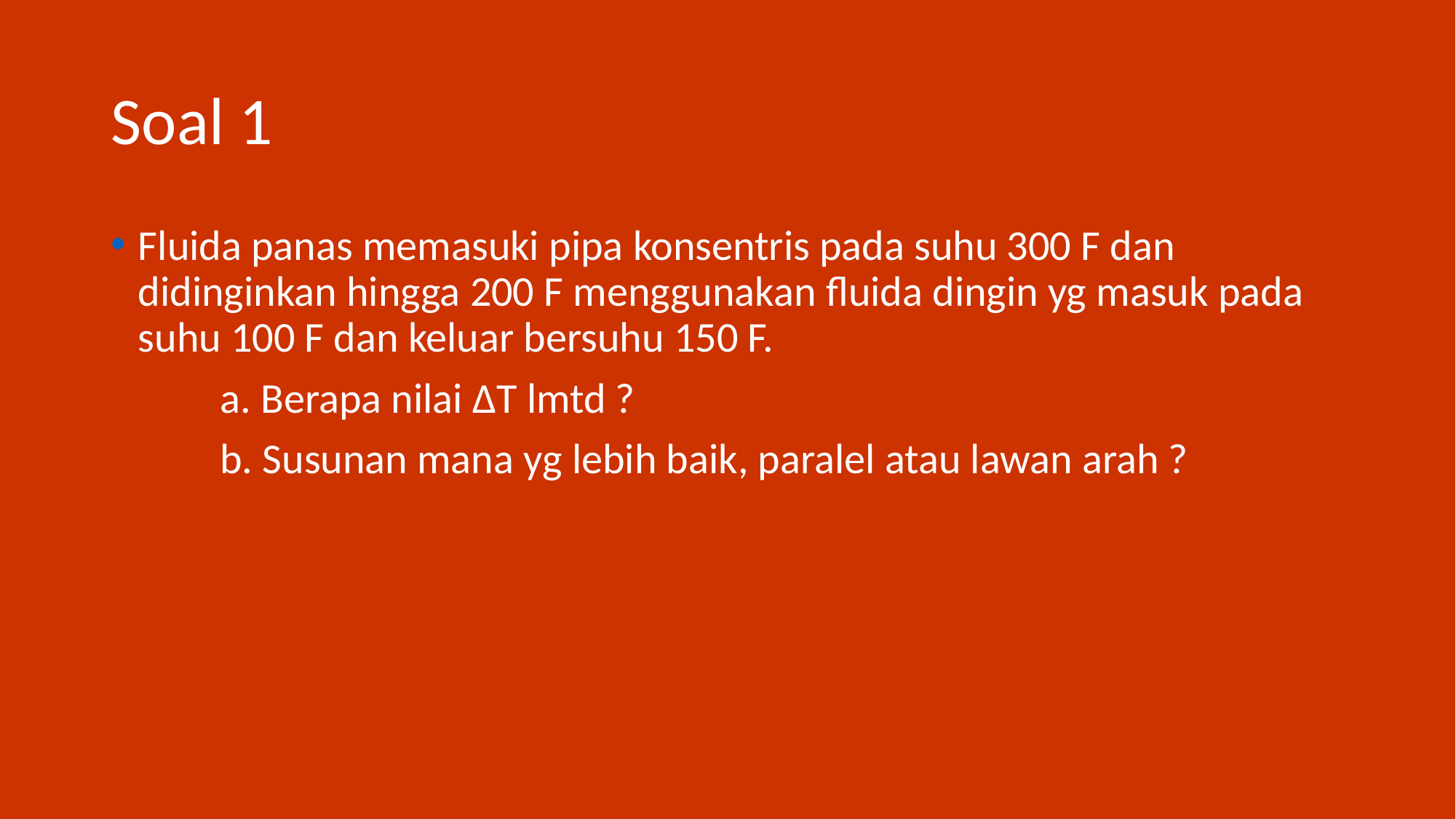

# Soal 1
Fluida panas memasuki pipa konsentris pada suhu 300 F dan didinginkan hingga 200 F menggunakan fluida dingin yg masuk pada suhu 100 F dan keluar bersuhu 150 F.
	a. Berapa nilai ΔT lmtd ?
	b. Susunan mana yg lebih baik, paralel atau lawan arah ?